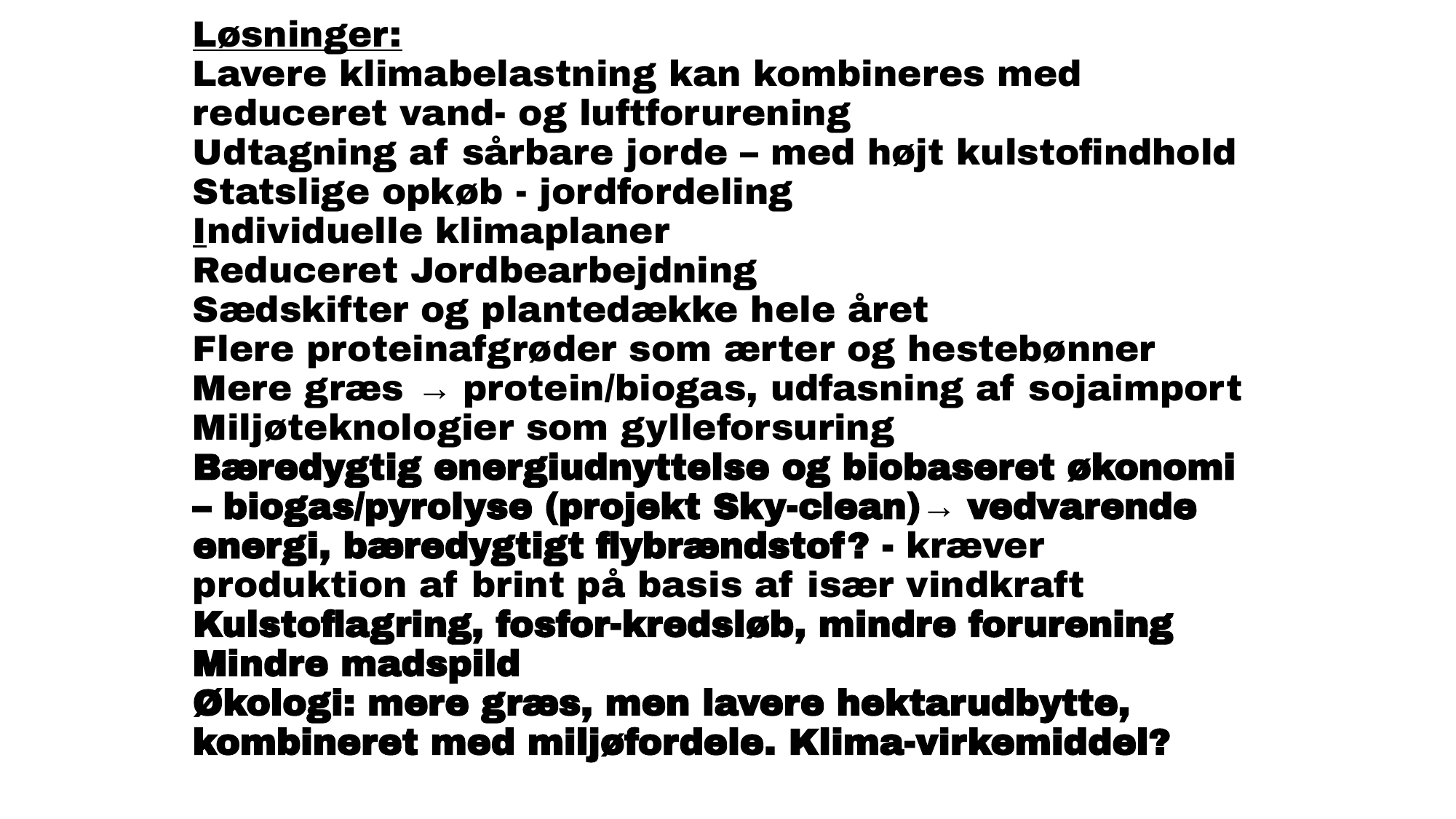

# Løsninger: Lavere klimabelastning kan kombineres med reduceret vand- og luftforurening Udtagning af sårbare jorde – med højt kulstofindhold Statslige opkøb - jordfordeling Individuelle klimaplaner Reduceret Jordbearbejdning Sædskifter og plantedække hele året Flere proteinafgrøder som ærter og hestebønner Mere græs → protein/biogas, udfasning af sojaimport Miljøteknologier som gylleforsuring Bæredygtig energiudnyttelse og biobaseret økonomi – biogas/pyrolyse (projekt Sky-clean)→ vedvarende energi, bæredygtigt flybrændstof? - kræver produktion af brint på basis af især vindkraft Kulstoflagring, fosfor-kredsløb, mindre forurening Mindre madspild Økologi: mere græs, men lavere hektarudbytte, kombineret med miljøfordele. Klima-virkemiddel?